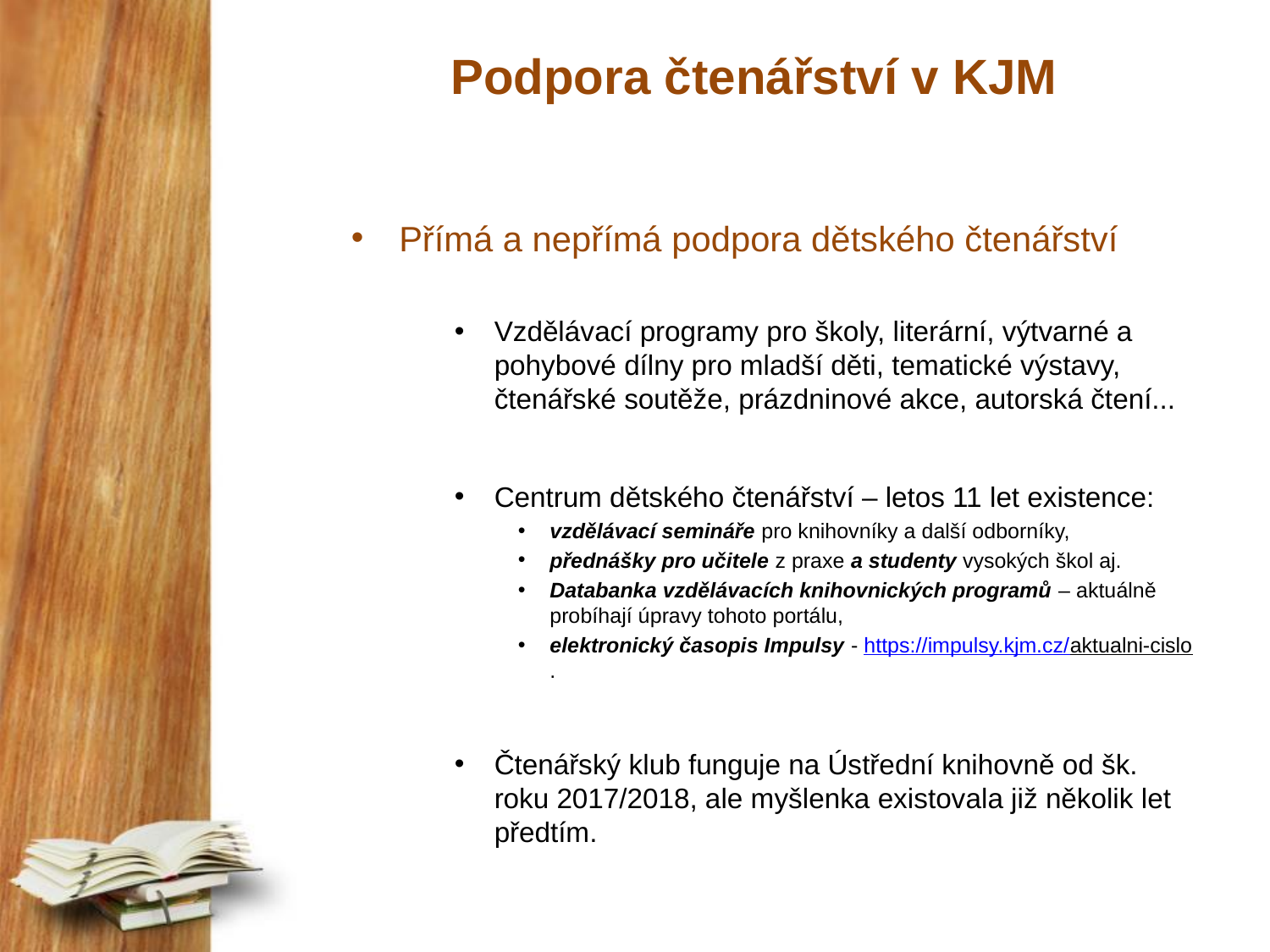

# Podpora čtenářství v KJM
Přímá a nepřímá podpora dětského čtenářství

Vzdělávací programy pro školy, literární, výtvarné a pohybové dílny pro mladší děti, tematické výstavy, čtenářské soutěže, prázdninové akce, autorská čtení...

Centrum dětského čtenářství – letos 11 let existence:
vzdělávací semináře pro knihovníky a další odborníky,
přednášky pro učitele z praxe a studenty vysokých škol aj.
Databanka vzdělávacích knihovnických programů – aktuálně probíhají úpravy tohoto portálu,
elektronický časopis Impulsy - https://impulsy.kjm.cz/aktualni-cislo.

Čtenářský klub funguje na Ústřední knihovně od šk. roku 2017/2018, ale myšlenka existovala již několik let předtím.